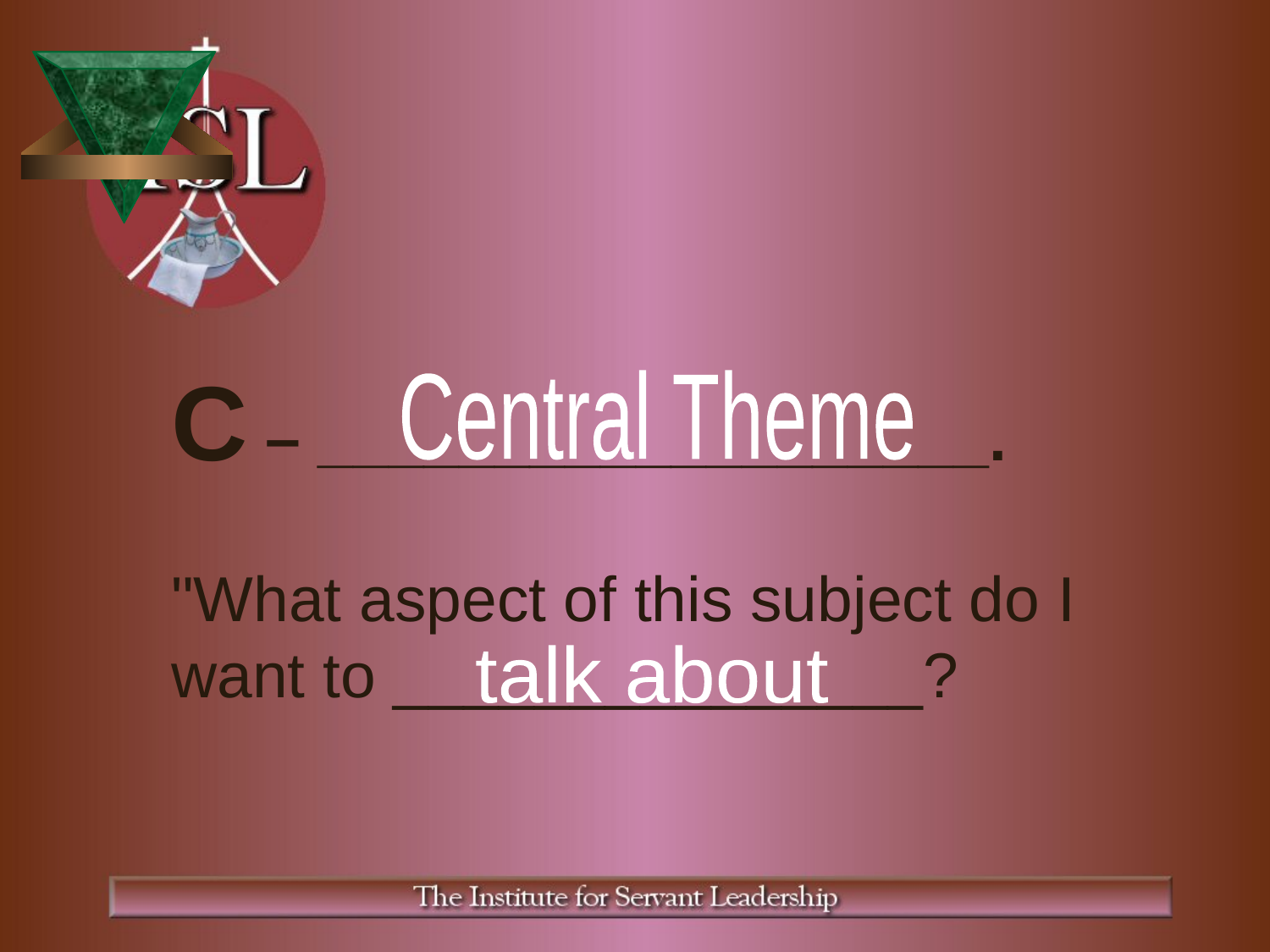

C – ___________________.

"What aspect of this subject do I want to _______________?

Central Theme
talk about